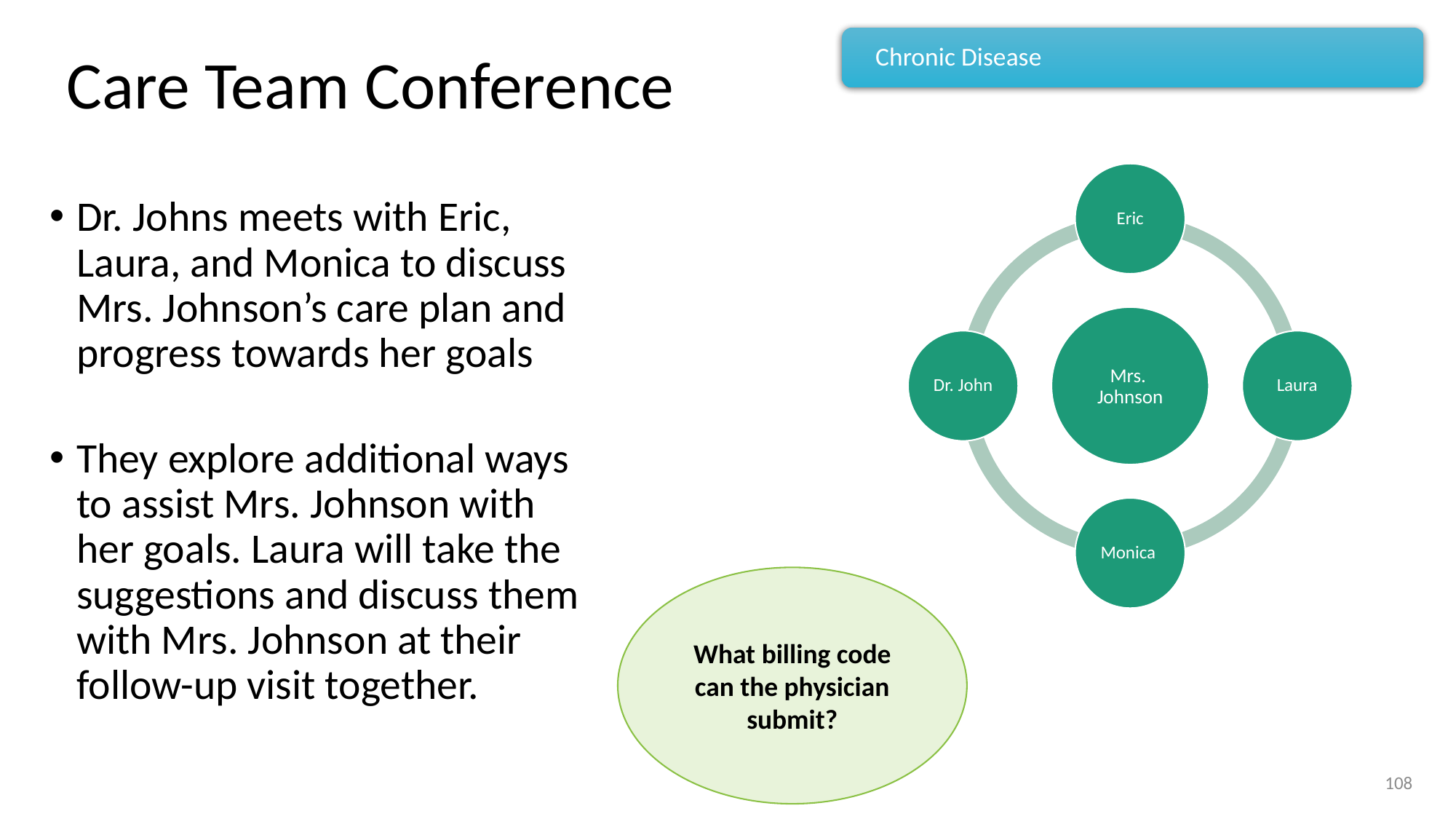

Chronic Disease
# Care Team Conference

Mrs.  Johnson

Eric
Laura
Monica
Dr. John
Dr. Johns meets with Eric, Laura, and Monica to discuss Mrs. Johnson’s care plan and progress towards her goals

They explore additional ways to assist Mrs. Johnson with her goals. Laura will take the suggestions and discuss them with Mrs. Johnson at their follow-up visit together.

What billing code can the physician submit?
108